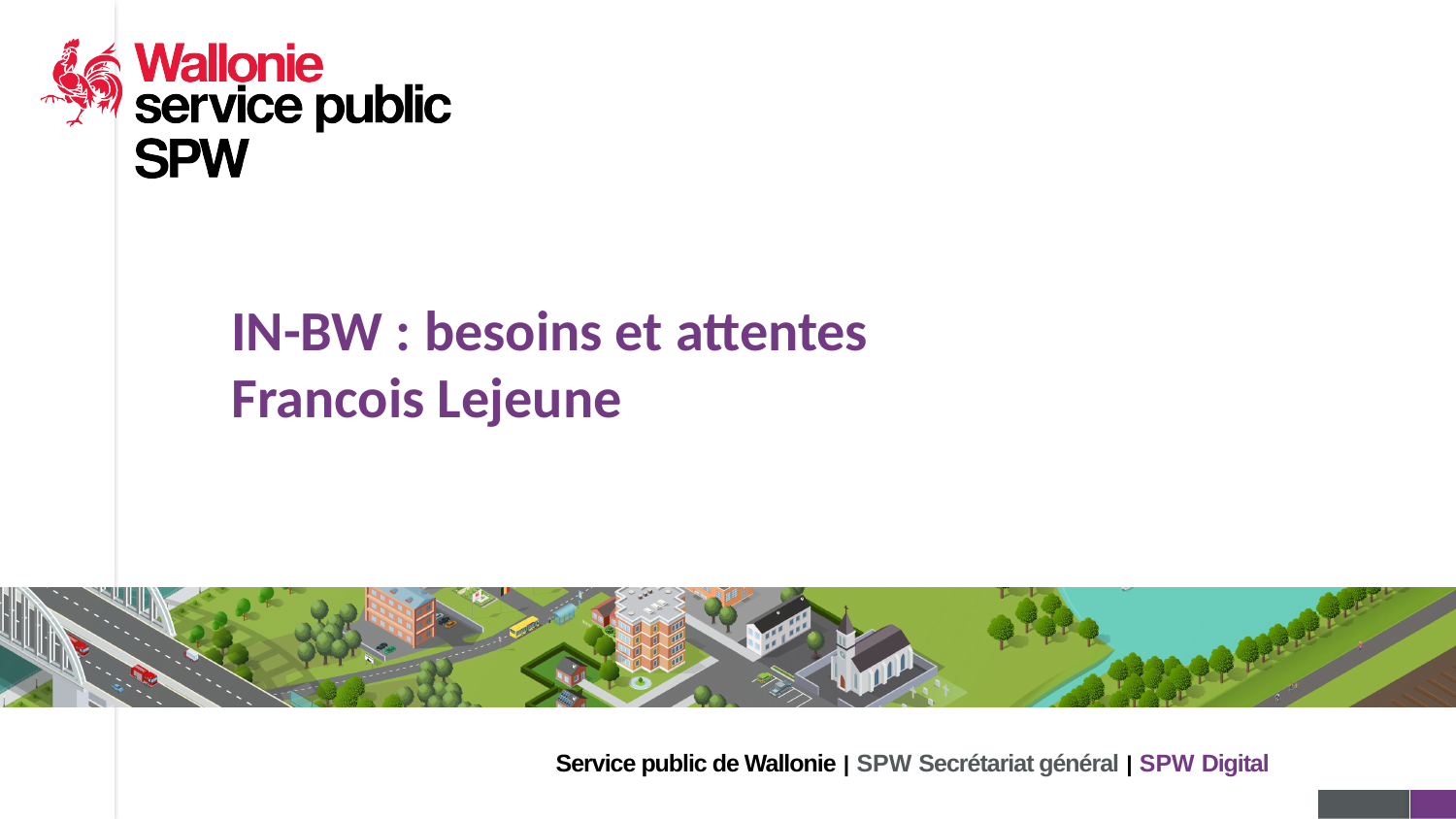

# IN-BW : besoins et attentes Francois Lejeune